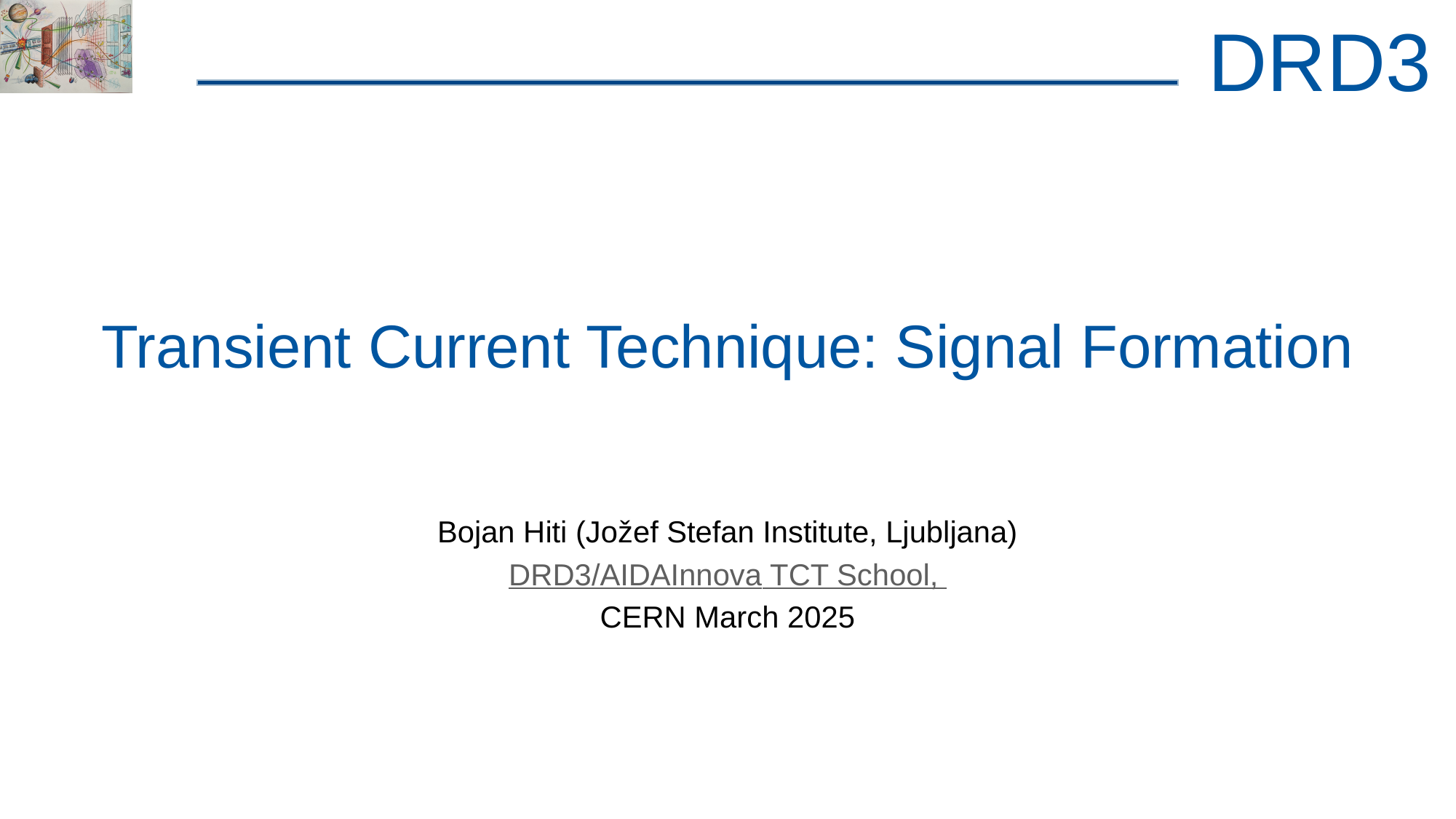

# Transient Current Technique: Signal Formation
Bojan Hiti (Jožef Stefan Institute, Ljubljana)
DRD3/AIDAInnova TCT School,
CERN March 2025